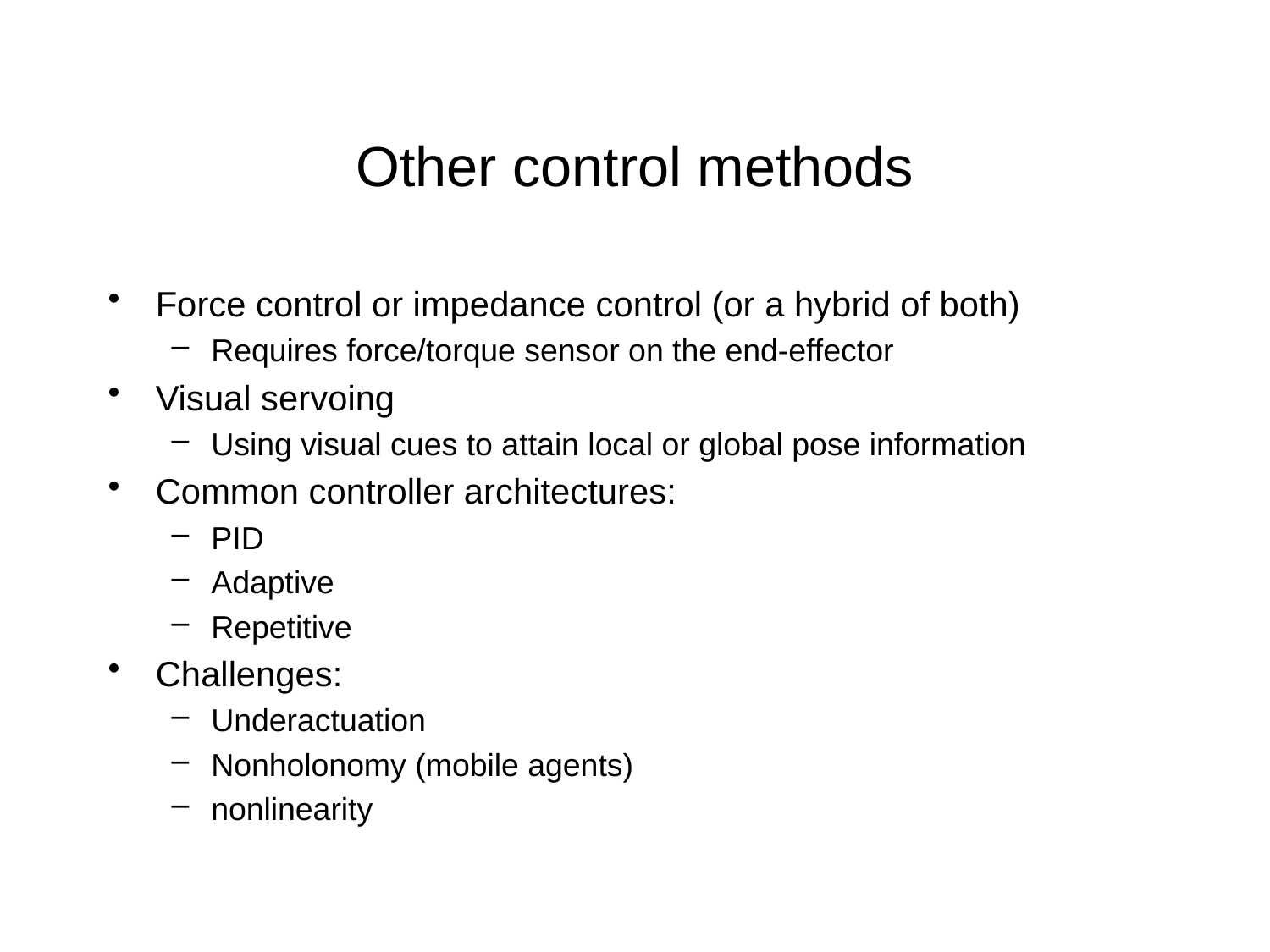

# Other control methods
Force control or impedance control (or a hybrid of both)
Requires force/torque sensor on the end-effector
Visual servoing
Using visual cues to attain local or global pose information
Common controller architectures:
PID
Adaptive
Repetitive
Challenges:
Underactuation
Nonholonomy (mobile agents)
nonlinearity